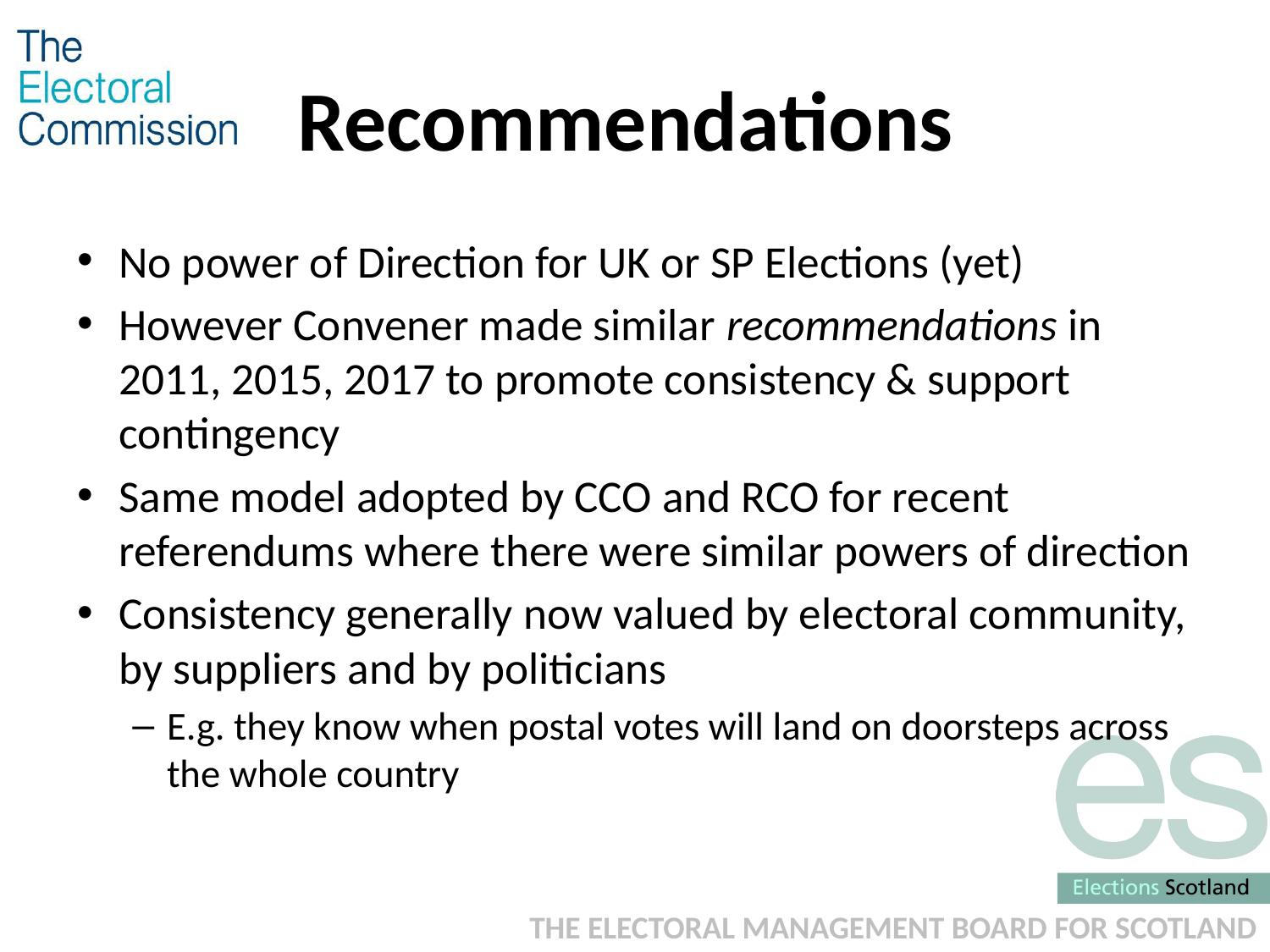

# Recommendations
No power of Direction for UK or SP Elections (yet)
However Convener made similar recommendations in 2011, 2015, 2017 to promote consistency & support contingency
Same model adopted by CCO and RCO for recent referendums where there were similar powers of direction
Consistency generally now valued by electoral community, by suppliers and by politicians
E.g. they know when postal votes will land on doorsteps across the whole country